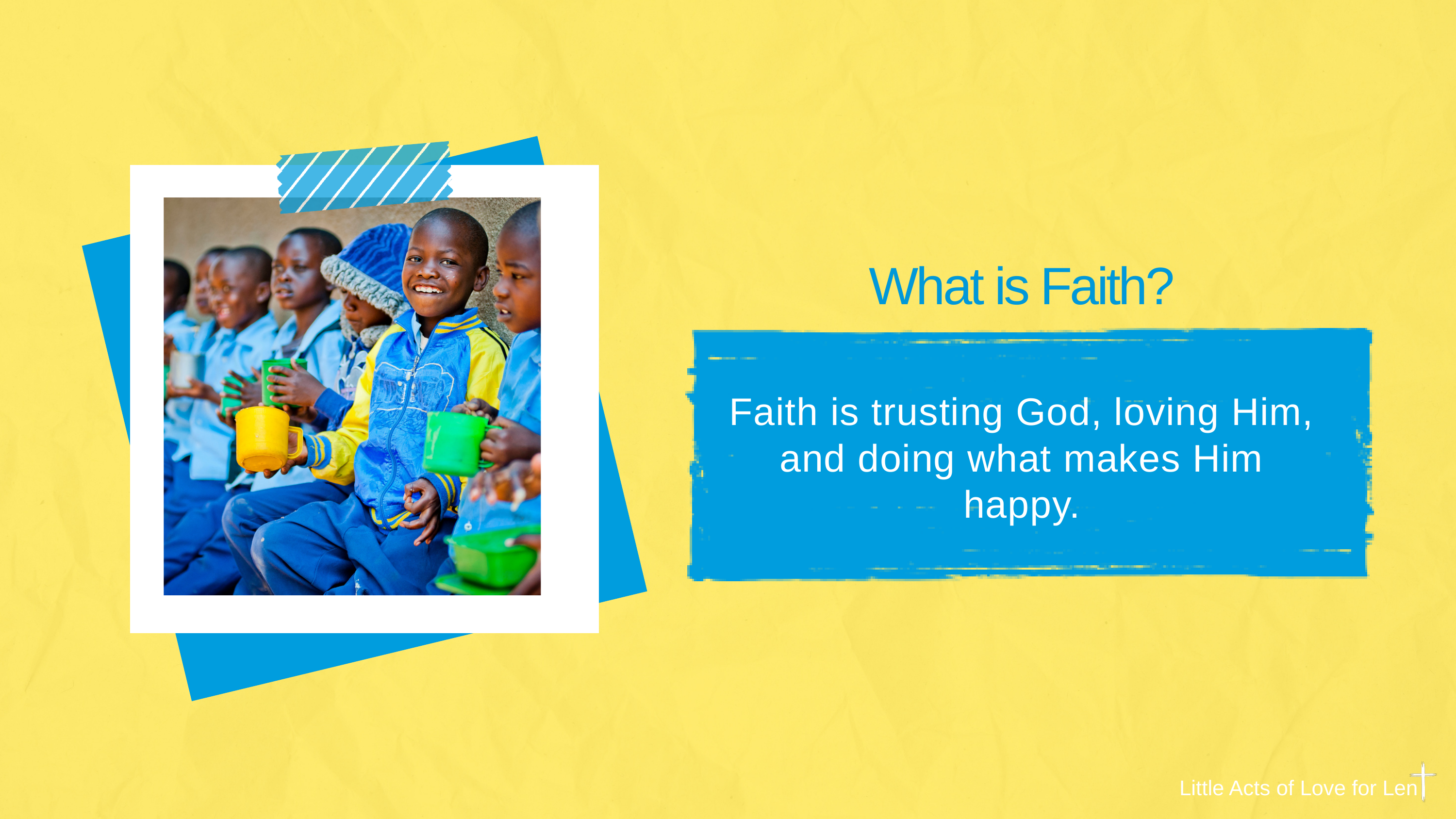

What is Faith?

Faith is trusting God, loving Him, and doing what makes Him happy.

Little Acts of Love for Len